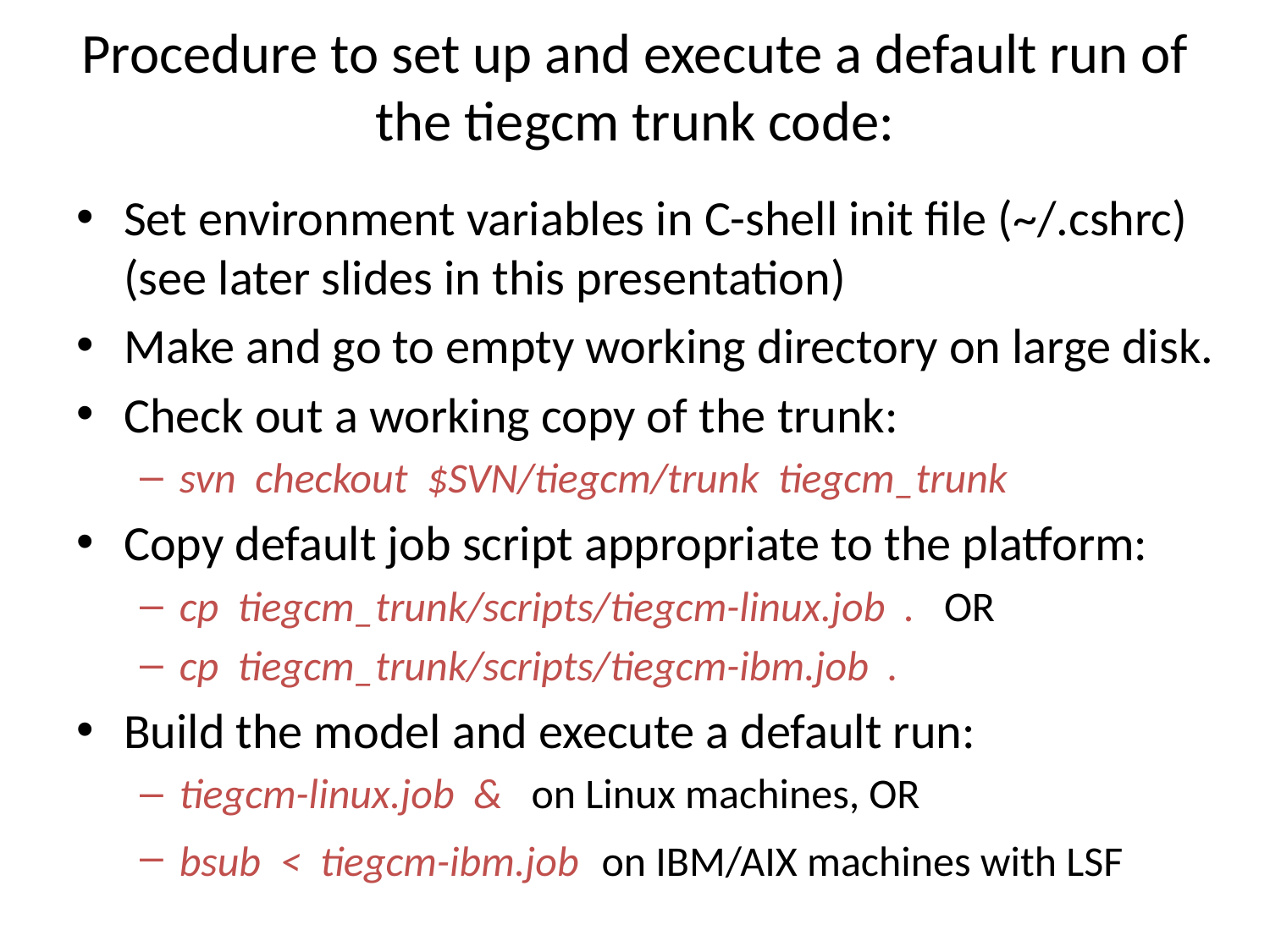

# Procedure to set up and execute a default run of the tiegcm trunk code:
Set environment variables in C-shell init file (~/.cshrc) (see later slides in this presentation)
Make and go to empty working directory on large disk.
Check out a working copy of the trunk:
svn  checkout  $SVN/tiegcm/trunk  tiegcm_trunk
Copy default job script appropriate to the platform:
cp  tiegcm_trunk/scripts/tiegcm-linux.job  .   OR
cp  tiegcm_trunk/scripts/tiegcm-ibm.job  .
Build the model and execute a default run:
tiegcm-linux.job  &   on Linux machines, OR
bsub  <  tiegcm-ibm.job  on IBM/AIX machines with LSF